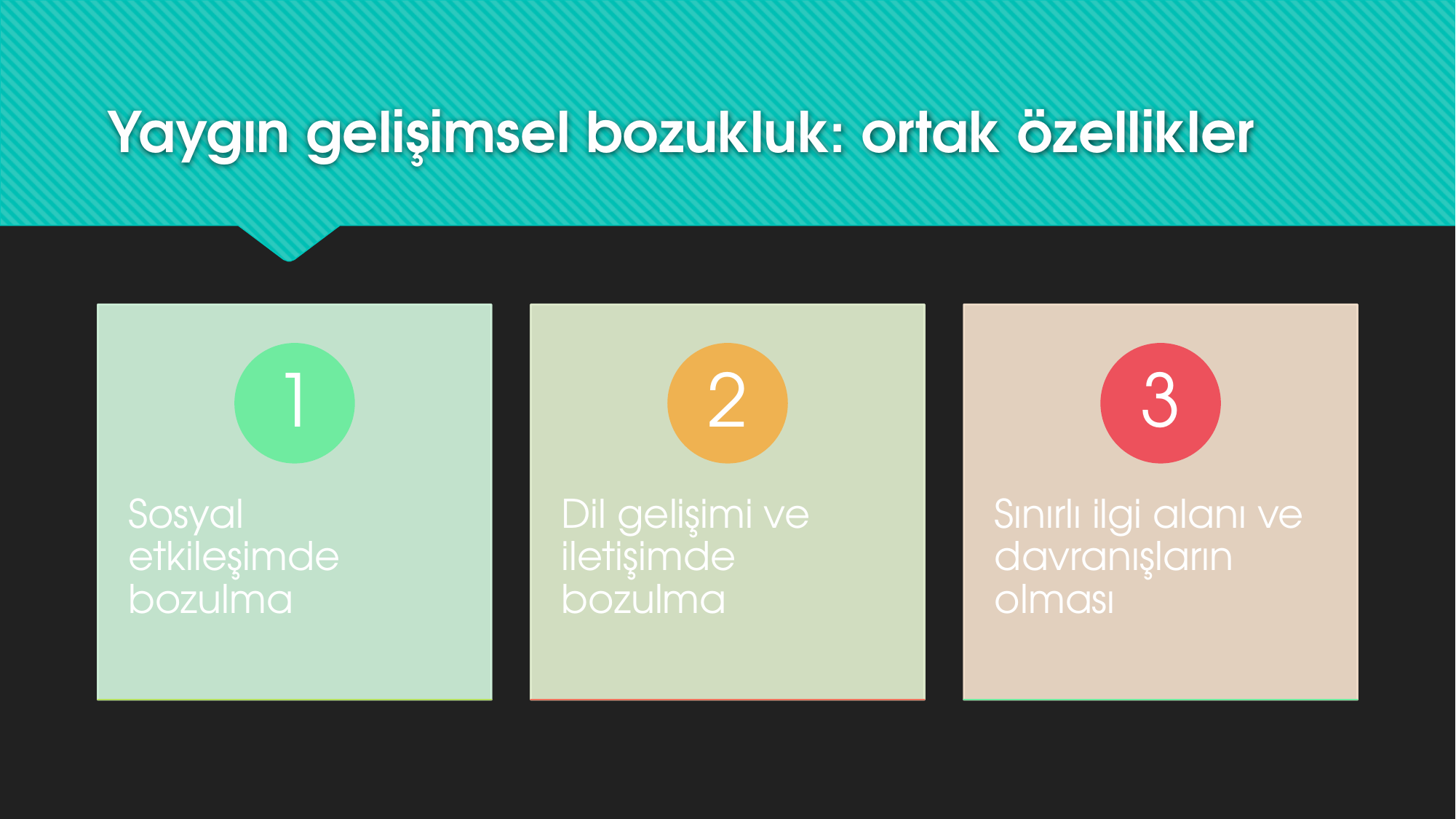

# Yaygın gelişimsel bozukluk: ortak özellikler
Sosyal etkileşimde bozulma
1
Dil gelişimi ve iletişimde bozulma
2
Sınırlı ilgi alanı ve davranışların olması
3